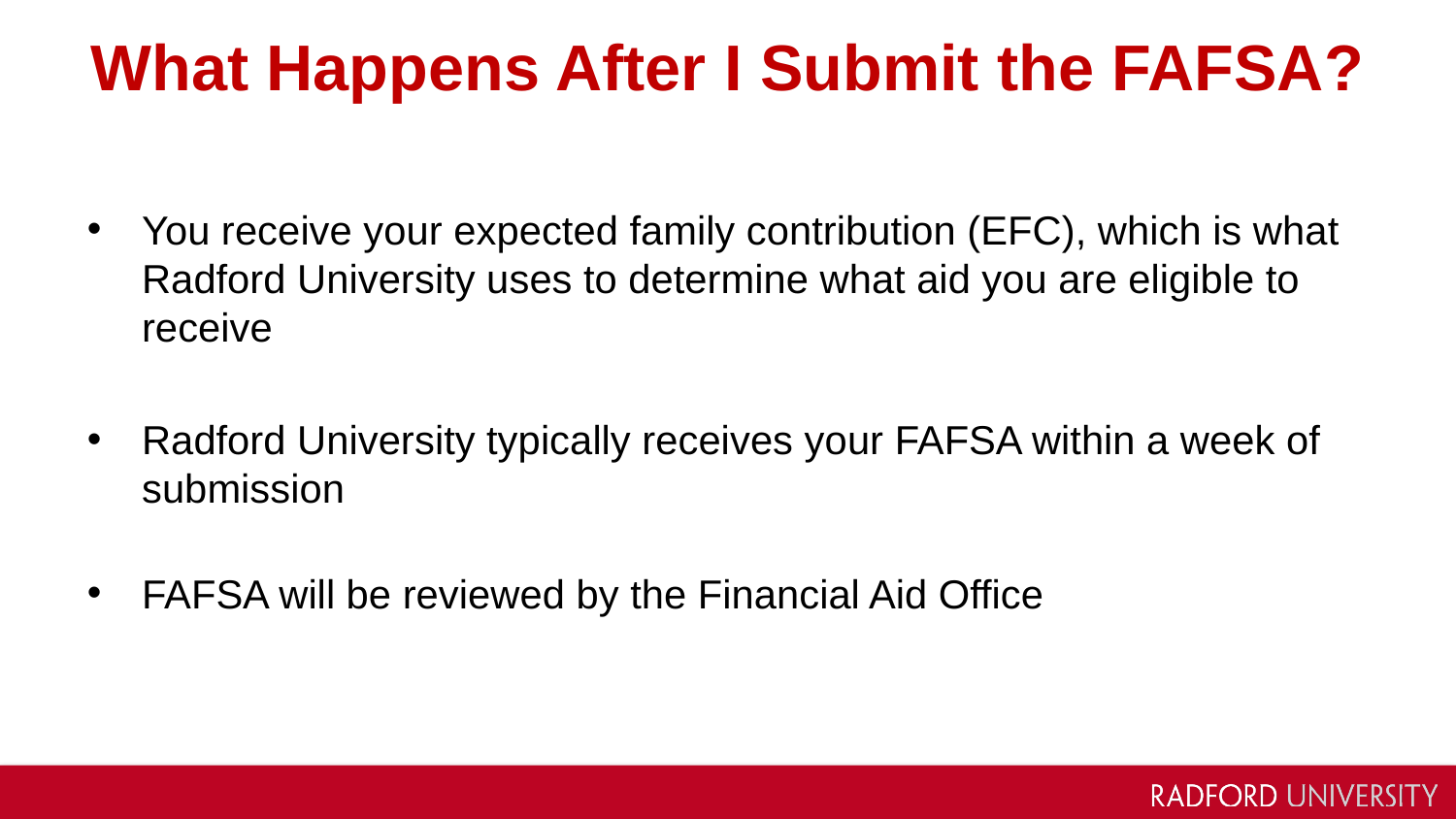

# What Happens After I Submit the FAFSA?
You receive your expected family contribution (EFC), which is what Radford University uses to determine what aid you are eligible to receive

Radford University typically receives your FAFSA within a week of submission
FAFSA will be reviewed by the Financial Aid Office